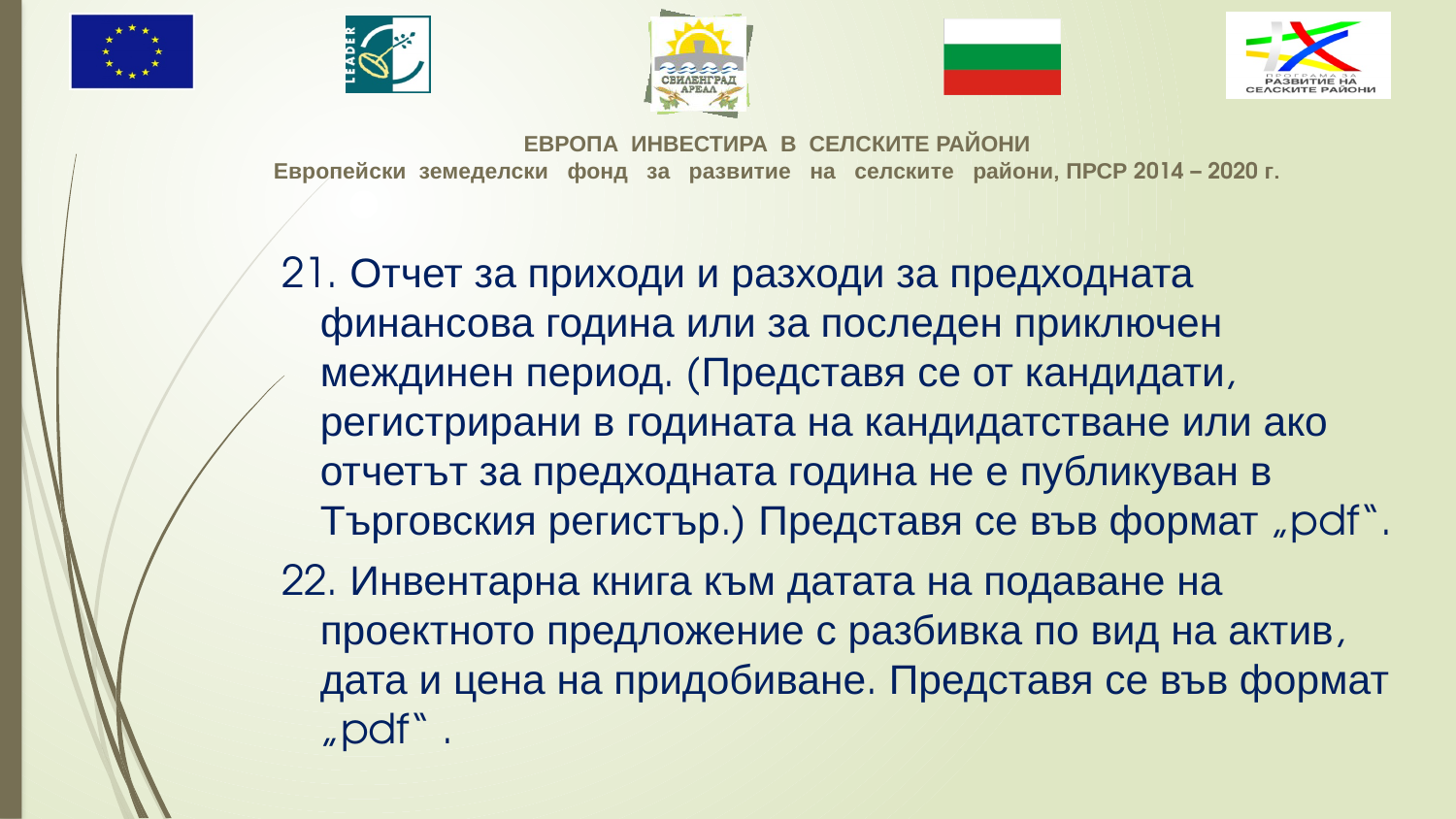

21. Отчет за приходи и разходи за предходната финансова година или за последен приключен междинен период. (Представя се от кандидати, регистрирани в годината на кандидатстване или ако отчетът за предходната година не е публикуван в Търговския регистър.) Представя се във формат „pdf“.
22. Инвентарна книга към датата на подаване на проектното предложение с разбивка по вид на актив, дата и цена на придобиване. Представя се във формат „pdf“ .